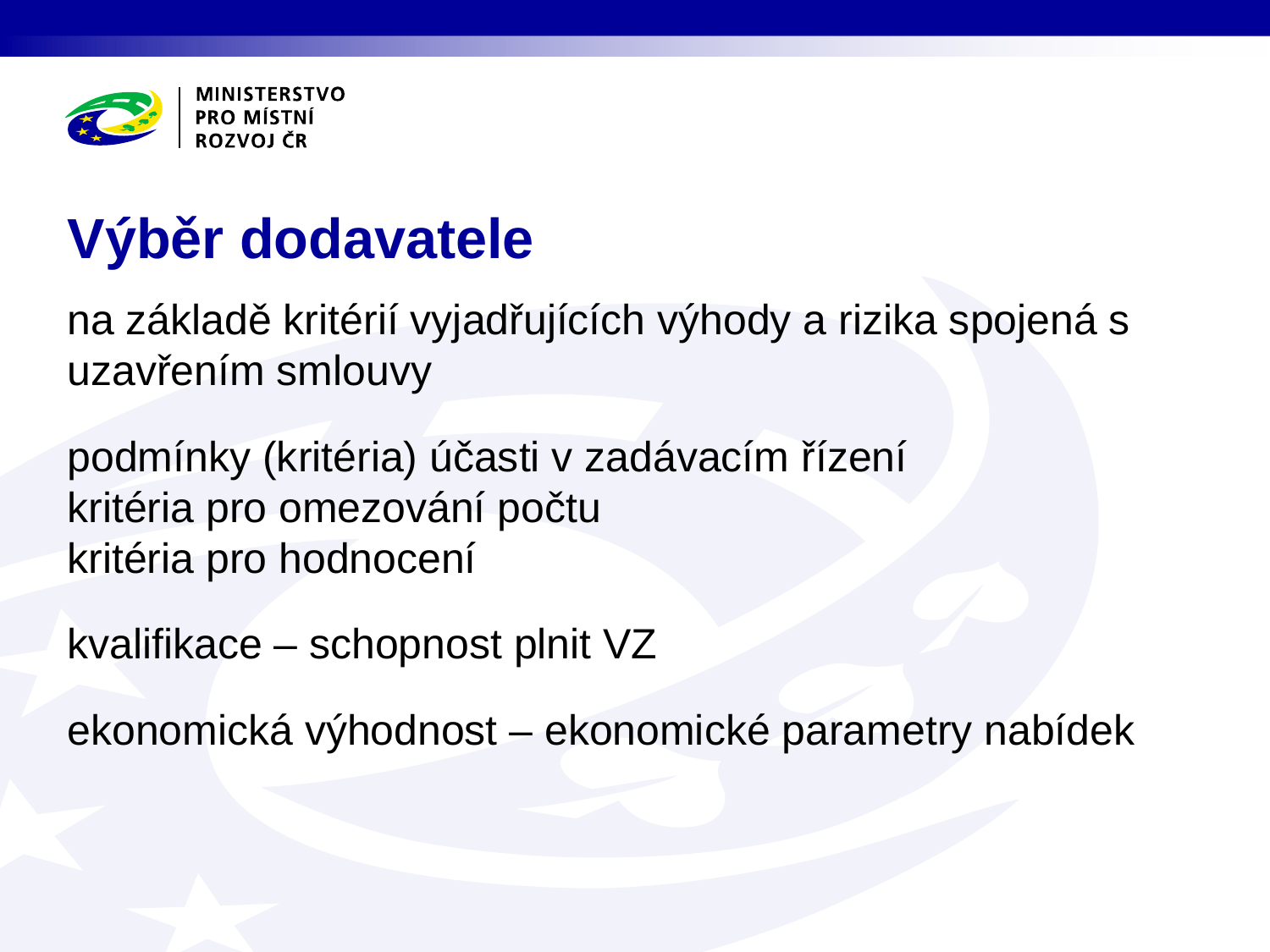

# Výběr dodavatele
na základě kritérií vyjadřujících výhody a rizika spojená s uzavřením smlouvy
podmínky (kritéria) účasti v zadávacím řízení
kritéria pro omezování počtu
kritéria pro hodnocení
kvalifikace – schopnost plnit VZ
ekonomická výhodnost – ekonomické parametry nabídek